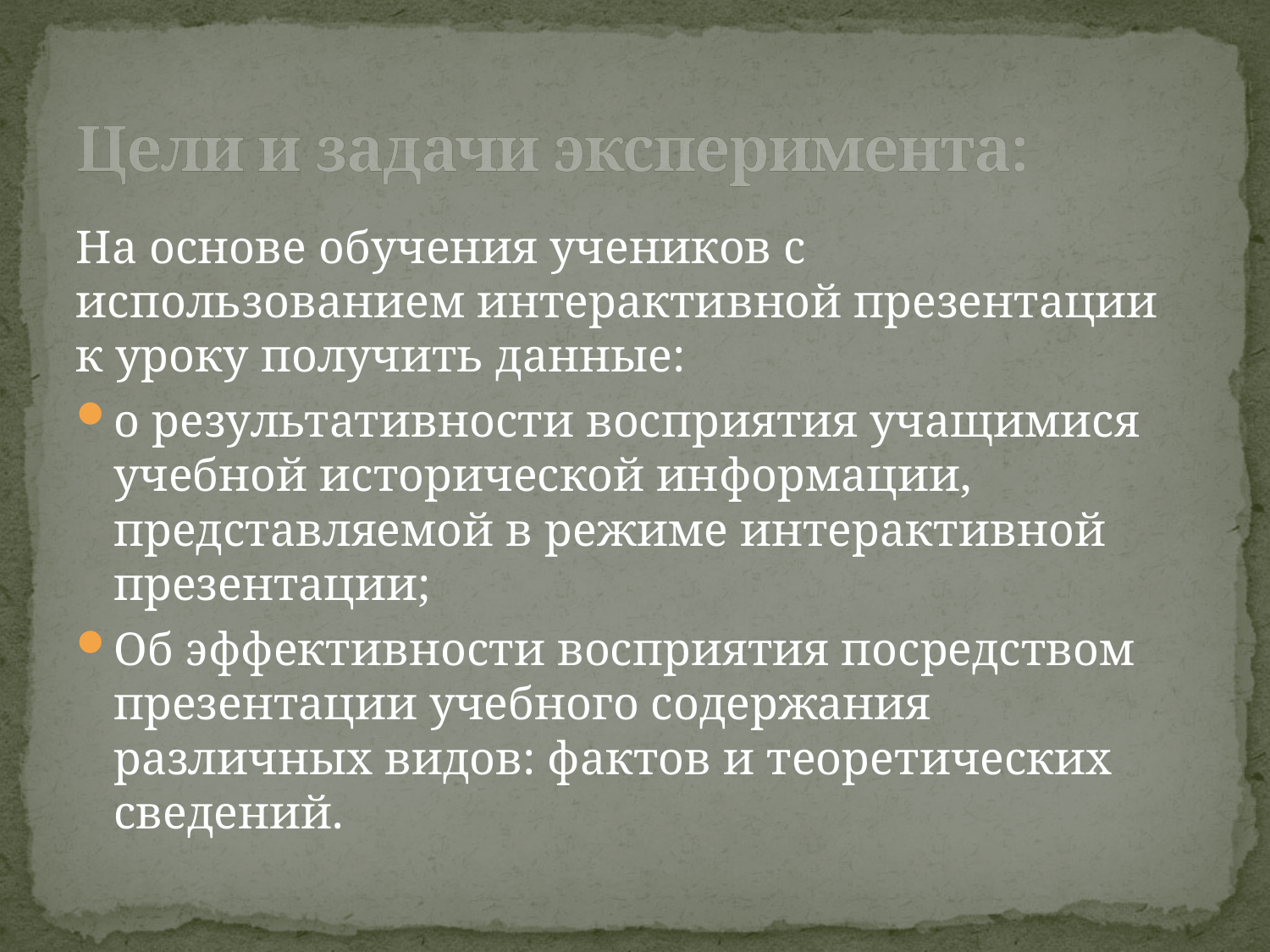

# Цели и задачи эксперимента:
На основе обучения учеников с использованием интерактивной презентации к уроку получить данные:
о результативности восприятия учащимися учебной исторической информации, представляемой в режиме интерактивной презентации;
Об эффективности восприятия посредством презентации учебного содержания различных видов: фактов и теоретических сведений.